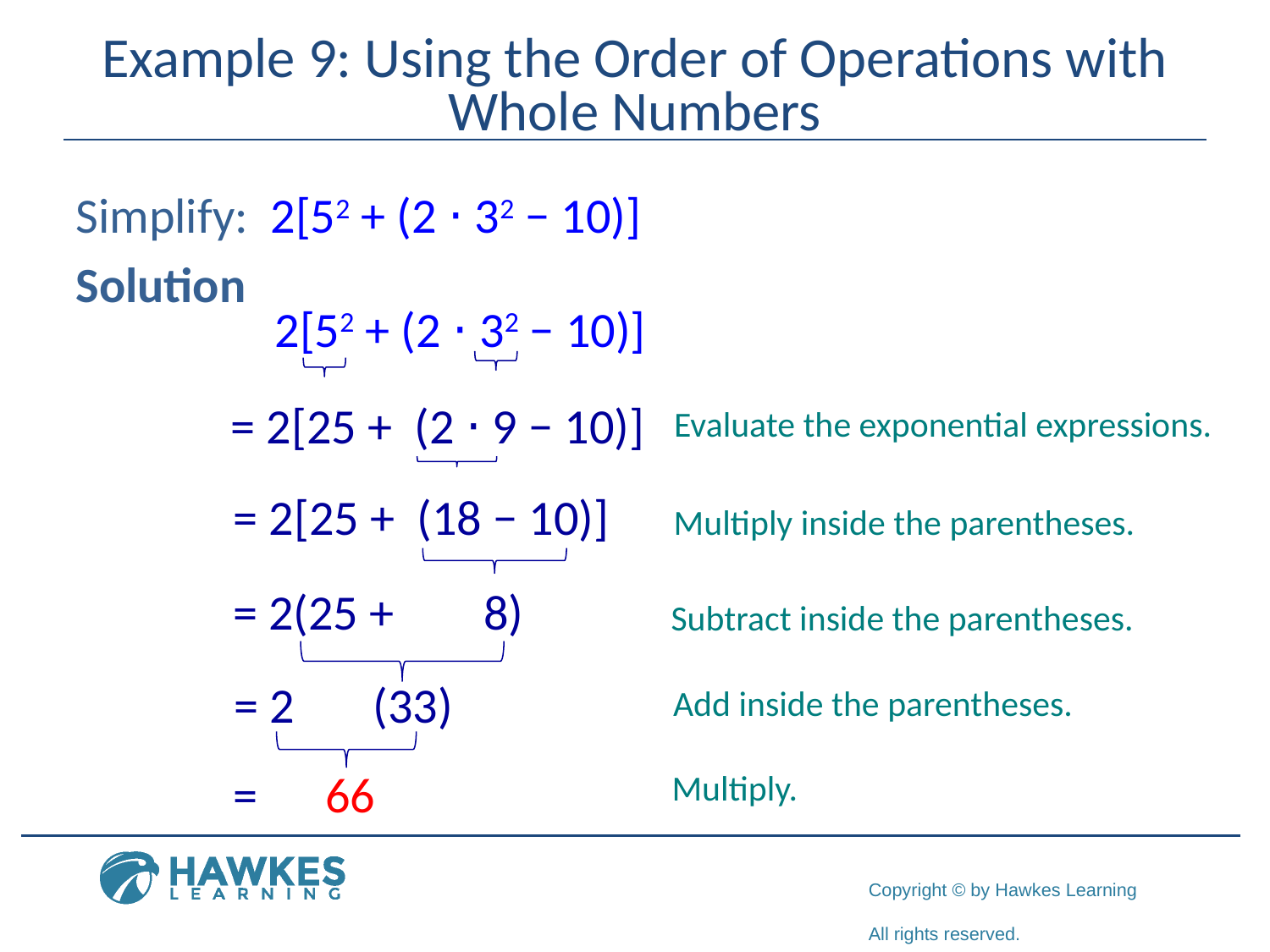

# Example 9: Using the Order of Operations with Whole Numbers
Simplify:  2[52 + (2 ⋅ 32 − 10)]
Solution
2[52 + (2 ⋅ 32 − 10)]

= 2[25 +  (2 ⋅ 9 − 10)]
Evaluate the exponential expressions.

= 2[25 +  (18 − 10)]

Multiply inside the parentheses.

= 2(25 +        8)
Subtract inside the parentheses.
= 2       (33)
Add inside the parentheses.

=      66
Multiply.